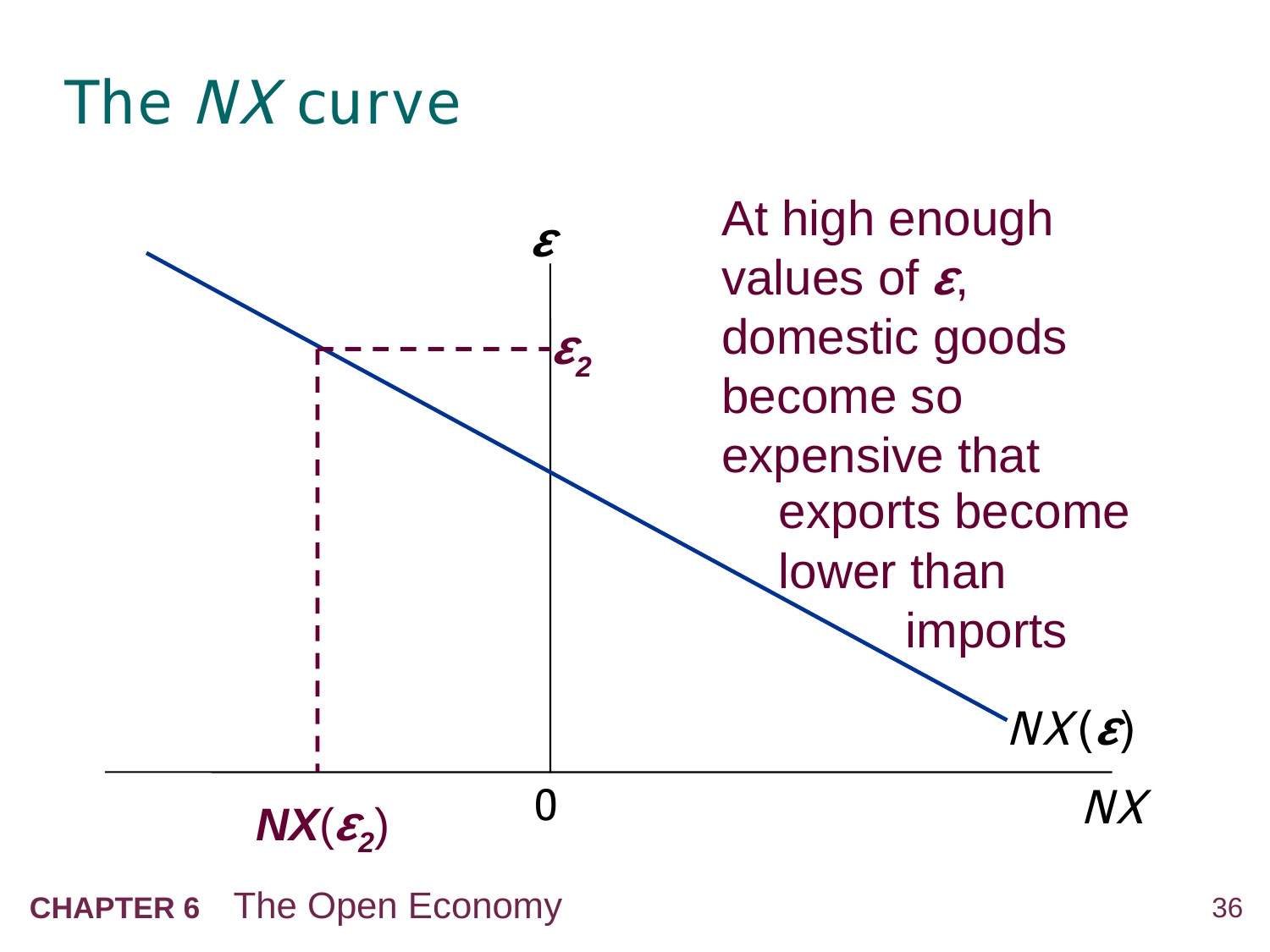

# The NX curve
At high enough values of ε,
domestic goods become so expensive that
ε2
ε

0
NX

NX (ε)

exports become 	lower than 			imports
NX(ε2)